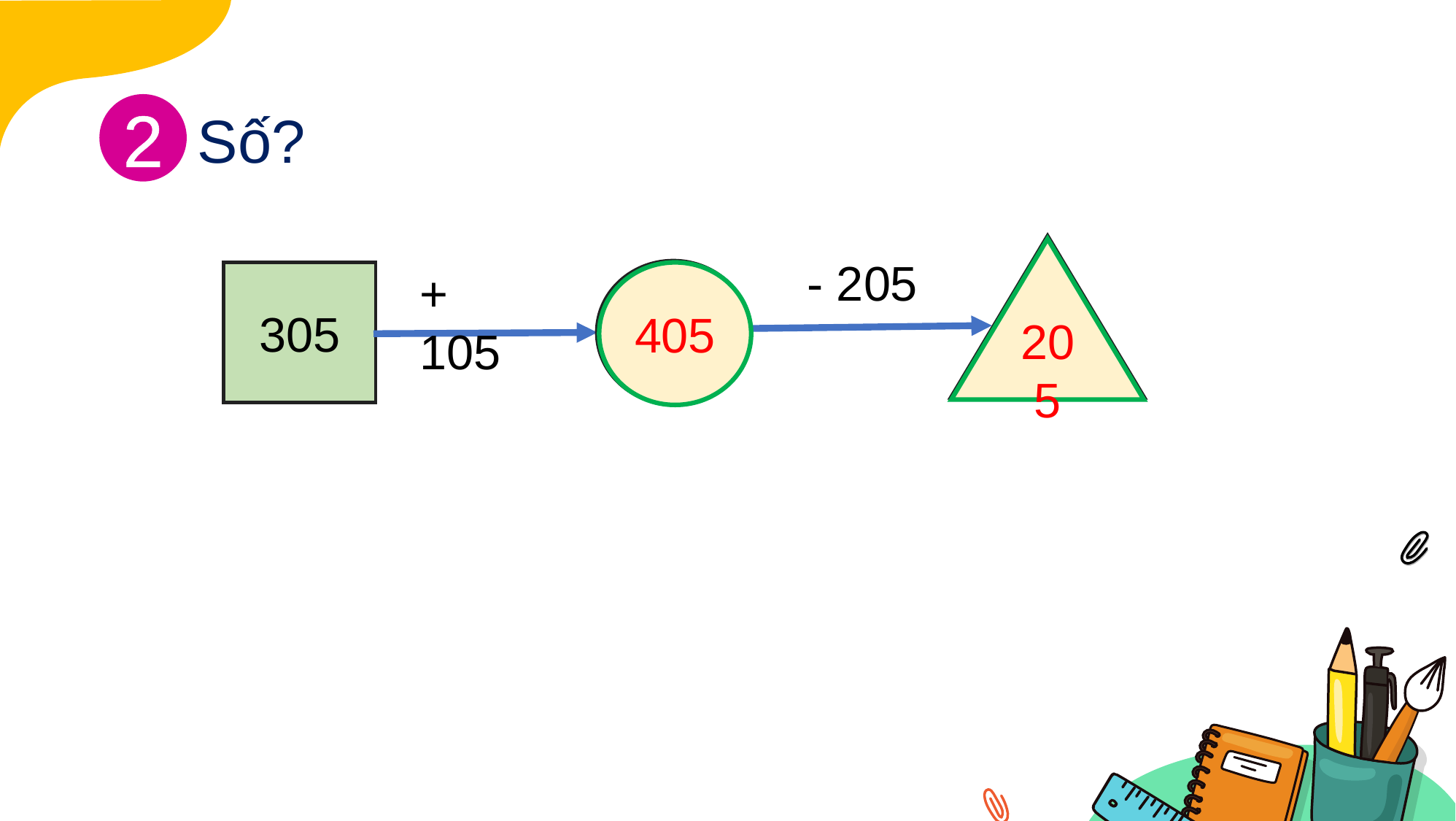

2
Số?
?
- 205
+ 105
?
305

205
405